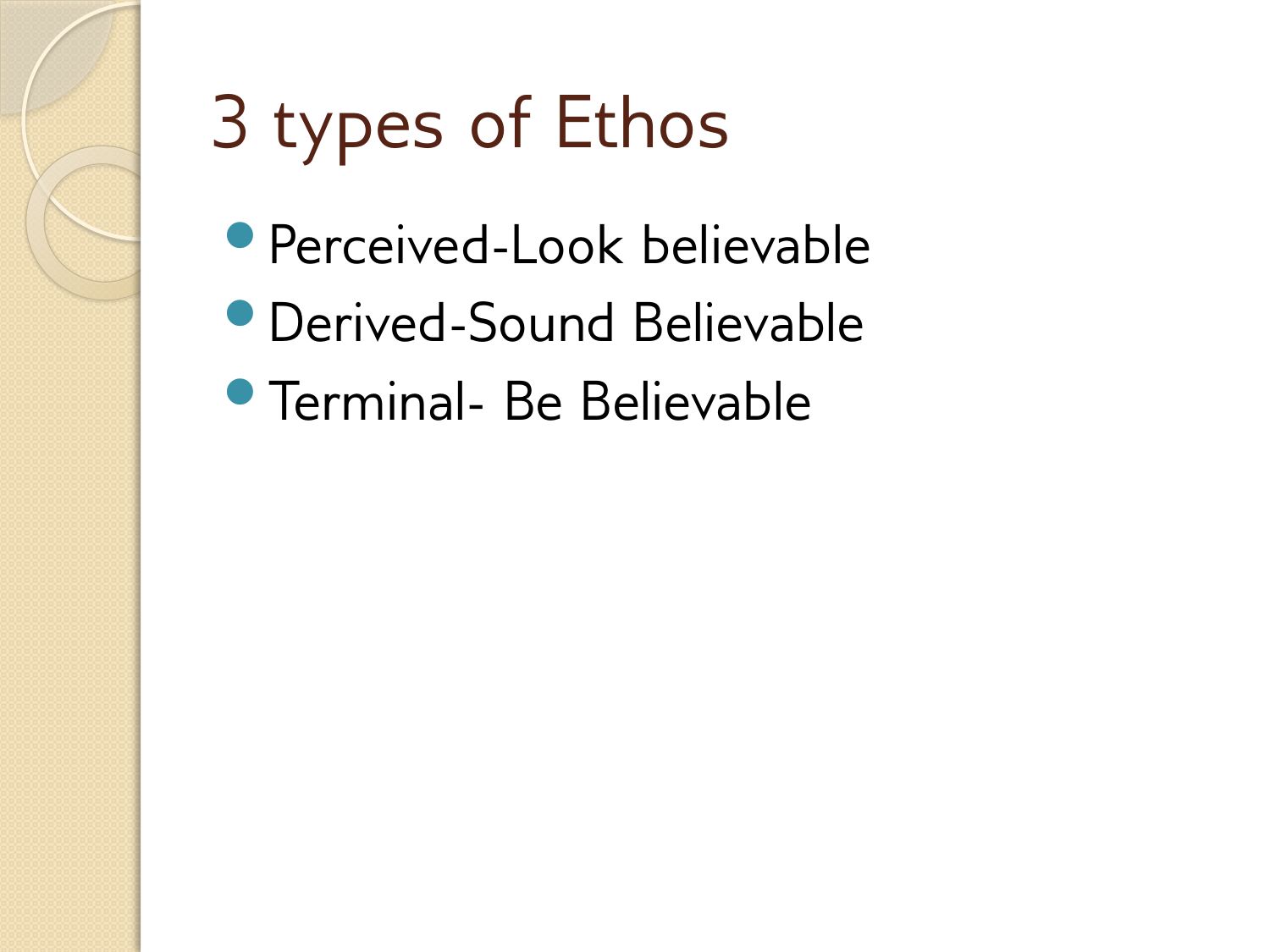

# 3 types of Ethos
Perceived-Look believable
Derived-Sound Believable
Terminal- Be Believable